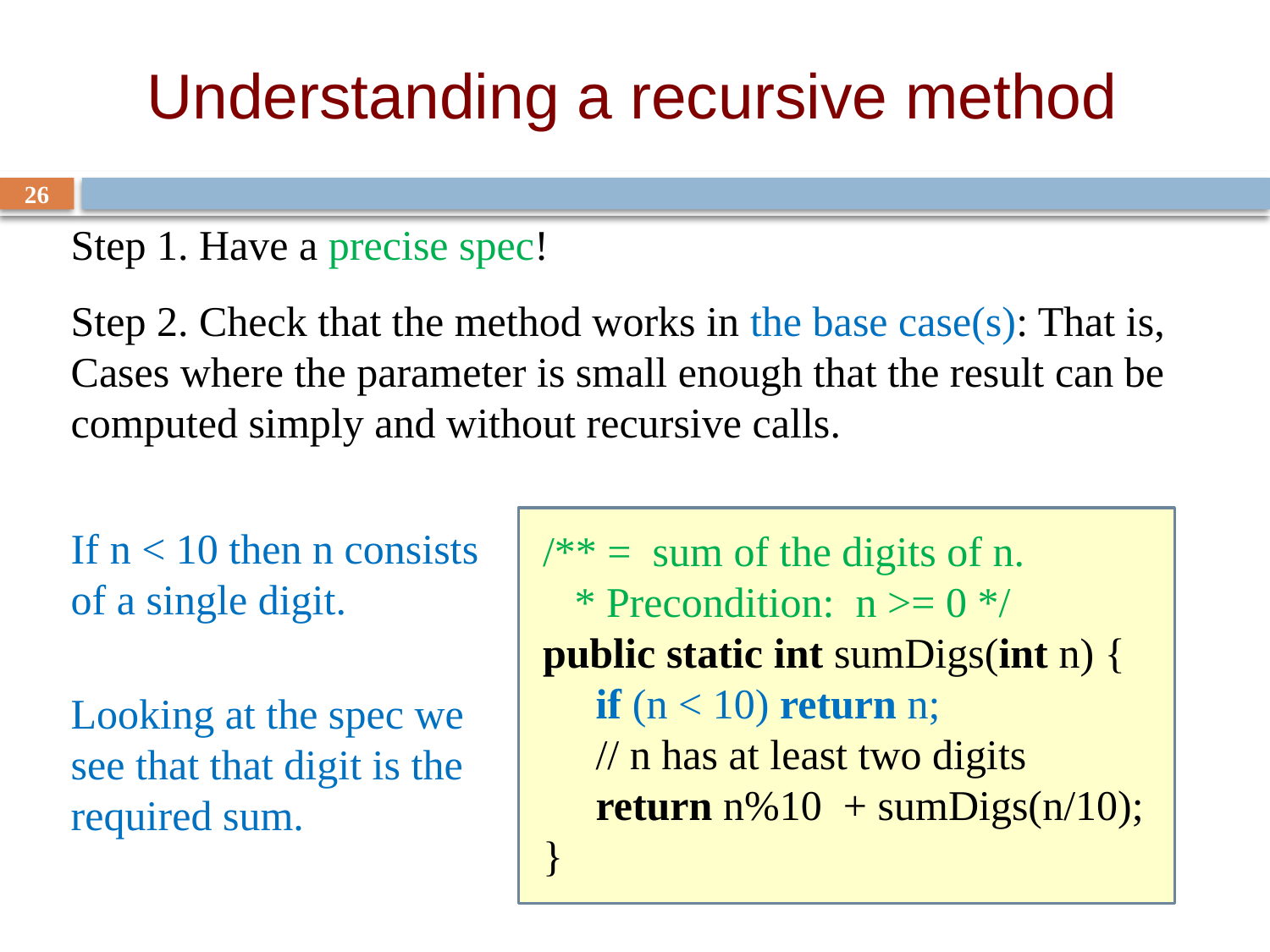

# Understanding a recursive method
26
Step 1. Have a precise spec!
Step 2. Check that the method works in the base case(s): That is, Cases where the parameter is small enough that the result can be computed simply and without recursive calls.

If n < 10 then n consists
of a single digit.
Looking at the spec we
see that that digit is the
required sum.

/** =  sum of the digits of n.
   * Precondition:  n >= 0 */
public static int sumDigs(int n) {
     if (n < 10) return n;
     // n has at least two digits
     return n%10  + sumDigs(n/10);
}